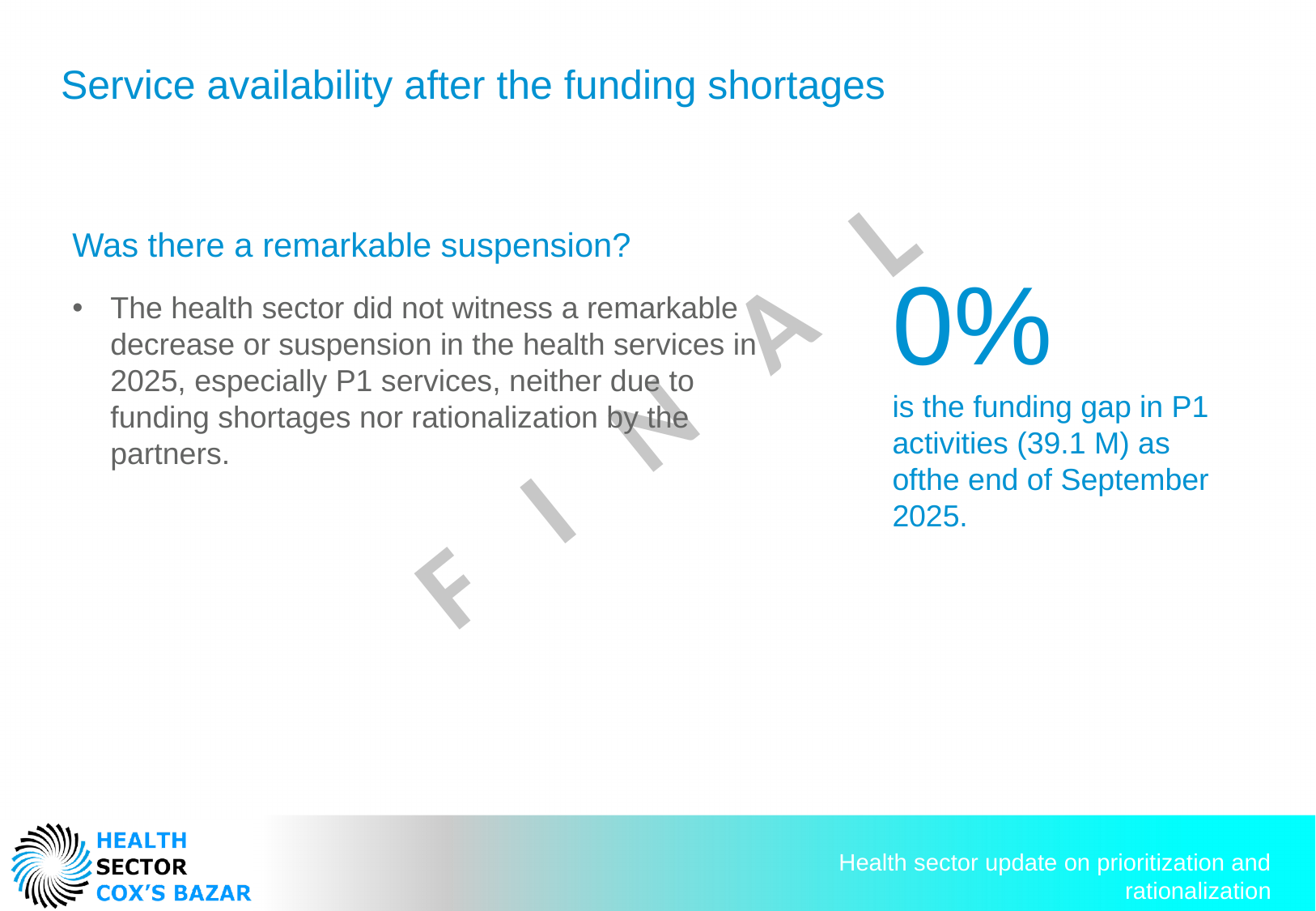

Service availability after the funding shortages
Was there a remarkable suspension?
0%
is the funding gap in P1 activities (39.1 M) as ofthe end of September 2025.
The health sector did not witness a remarkable decrease or suspension in the health services in 2025, especially P1 services, neither due to funding shortages nor rationalization by the partners.
Health sector update on prioritization and rationalization